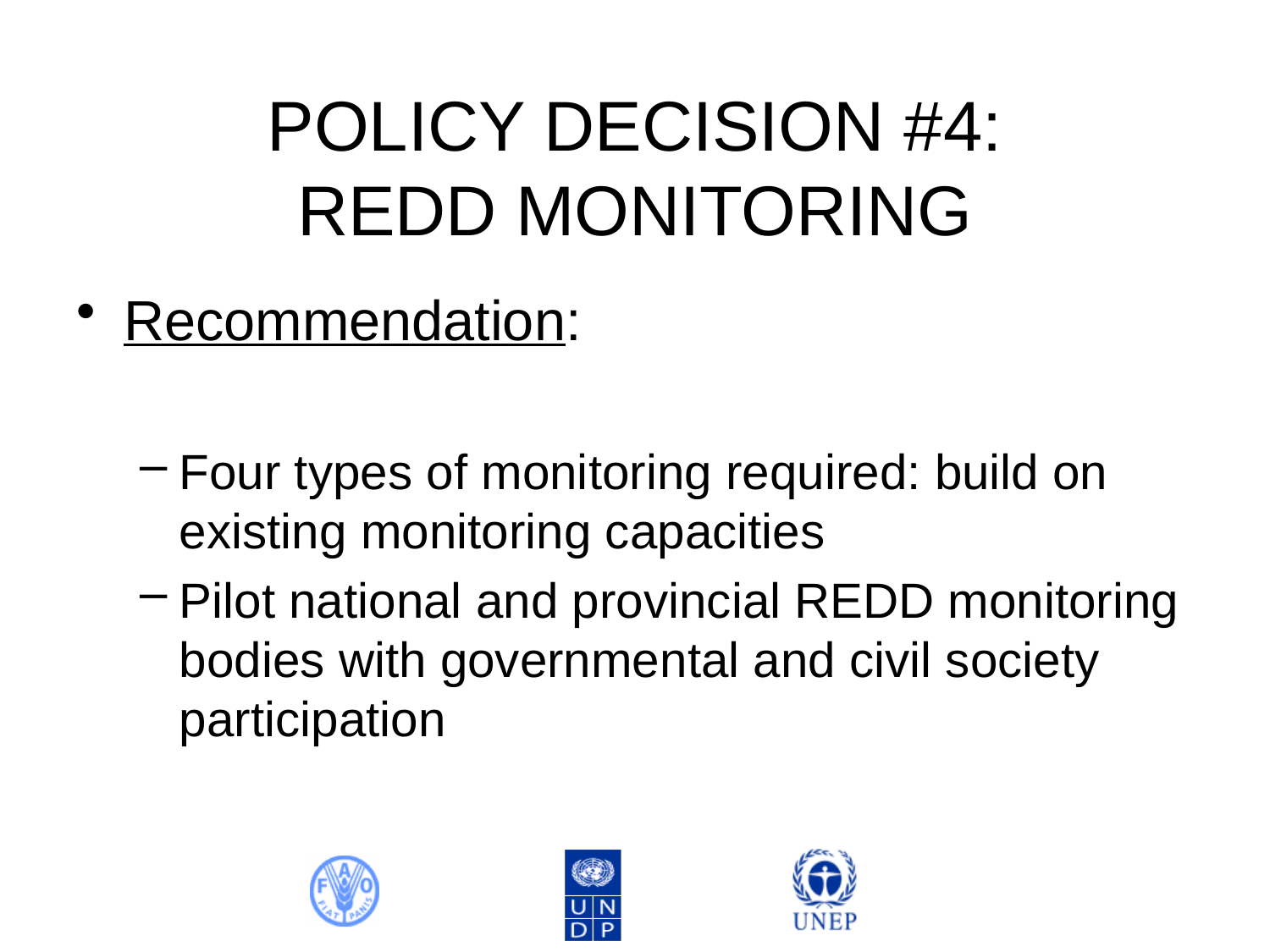

# POLICY DECISION #4: REDD MONITORING
Recommendation:

Four types of monitoring required: build on existing monitoring capacities
Pilot national and provincial REDD monitoring bodies with governmental and civil society participation